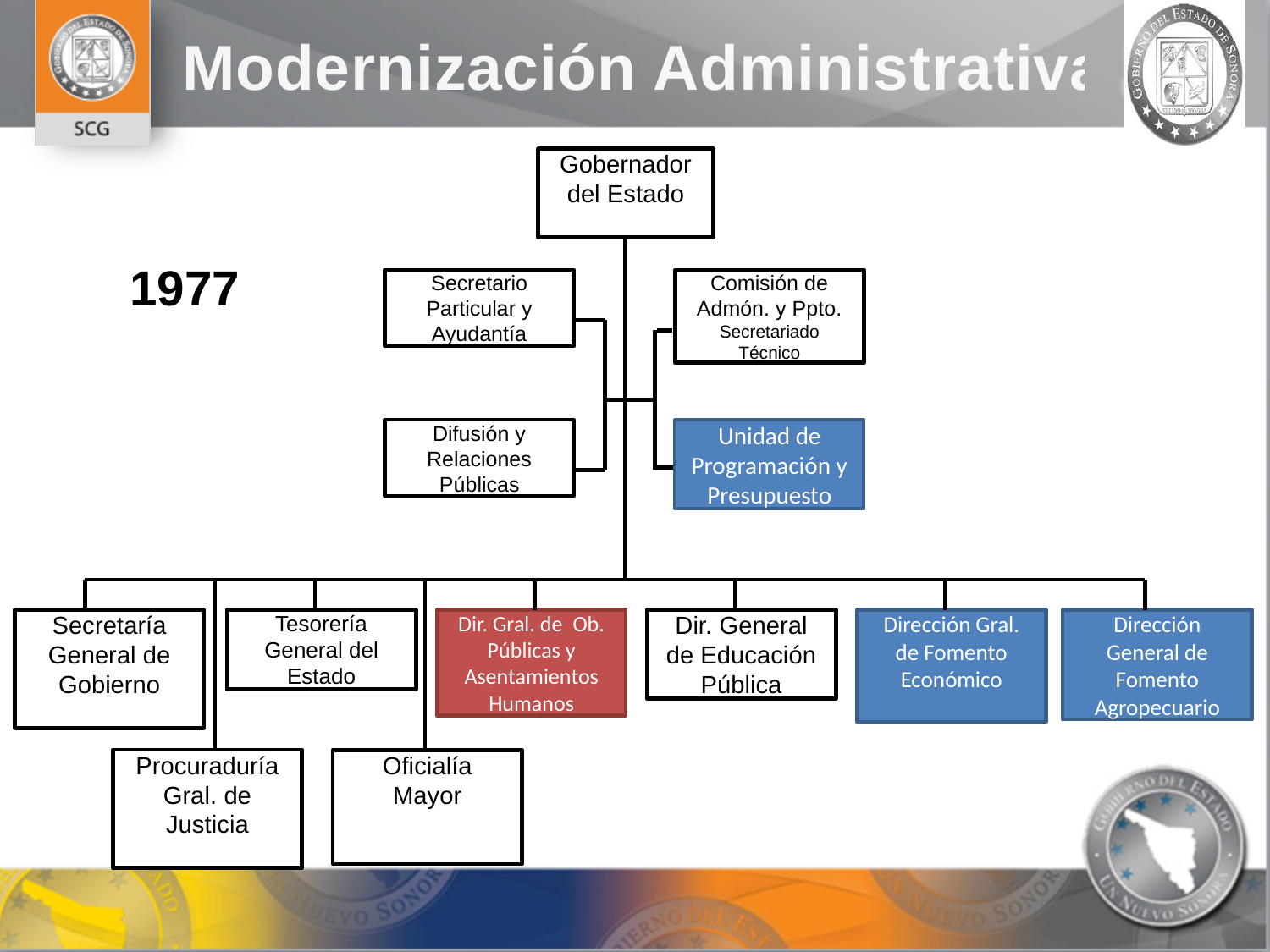

Gobernador del Estado

1977

Comisión de Admón. y Ppto.
Secretariado Técnico
Secretario Particular y Ayudantía
Unidad de Programación y Presupuesto
Difusión y Relaciones Públicas
Secretaría General de Gobierno

Tesorería General del Estado
Dir. General de Educación Pública
Dir. Gral. de  Ob. Públicas y Asentamientos Humanos
Dirección Gral. de Fomento Económico

Dirección General de Fomento Agropecuario
Procuraduría Gral. de Justicia

Oficialía Mayor